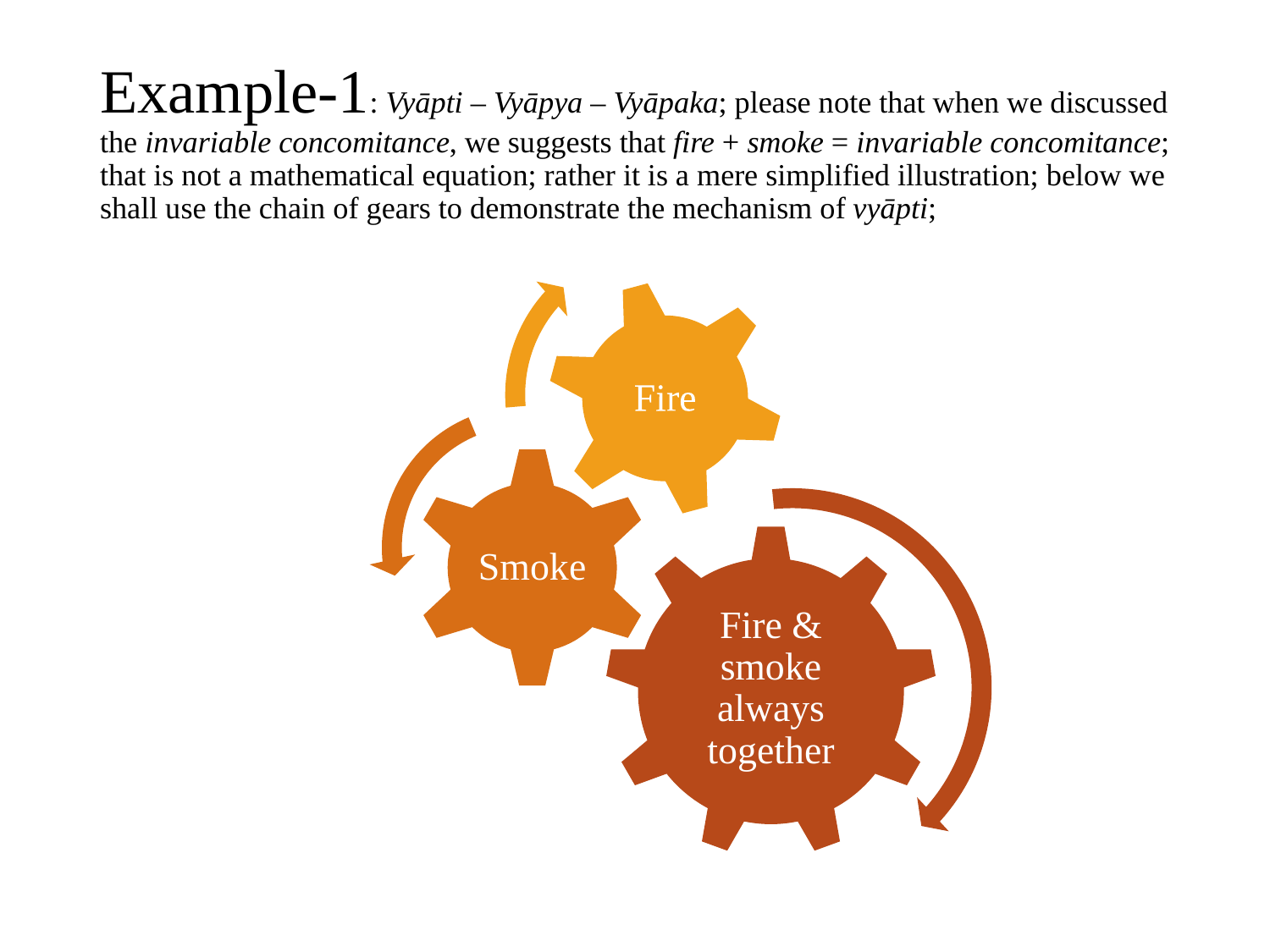

# Example-1: Vyāpti – Vyāpya – Vyāpaka; please note that when we discussed the invariable concomitance, we suggests that fire + smoke = invariable concomitance; that is not a mathematical equation; rather it is a mere simplified illustration; below we shall use the chain of gears to demonstrate the mechanism of vyāpti;
Fire & smoke always together
Smoke
Fire